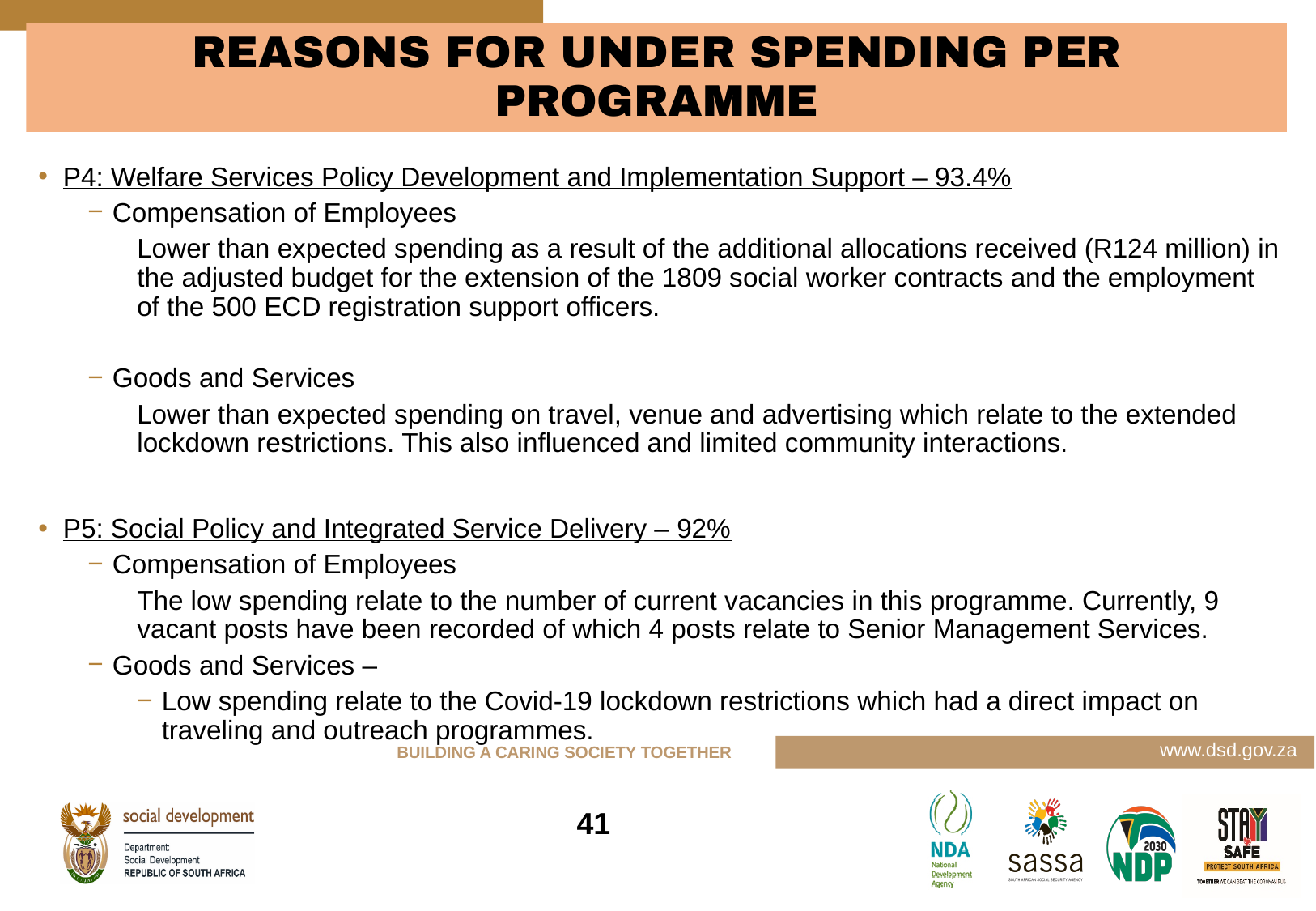

# REASONS FOR UNDER SPENDING PER PROGRAMME
P4: Welfare Services Policy Development and Implementation Support – 93.4%
Compensation of Employees
Lower than expected spending as a result of the additional allocations received (R124 million) in the adjusted budget for the extension of the 1809 social worker contracts and the employment of the 500 ECD registration support officers.

Goods and Services
Lower than expected spending on travel, venue and advertising which relate to the extended lockdown restrictions. This also influenced and limited community interactions.

P5: Social Policy and Integrated Service Delivery – 92%
Compensation of Employees
The low spending relate to the number of current vacancies in this programme. Currently, 9 vacant posts have been recorded of which 4 posts relate to Senior Management Services.
Goods and Services –
Low spending relate to the Covid-19 lockdown restrictions which had a direct impact on traveling and outreach programmes.

41